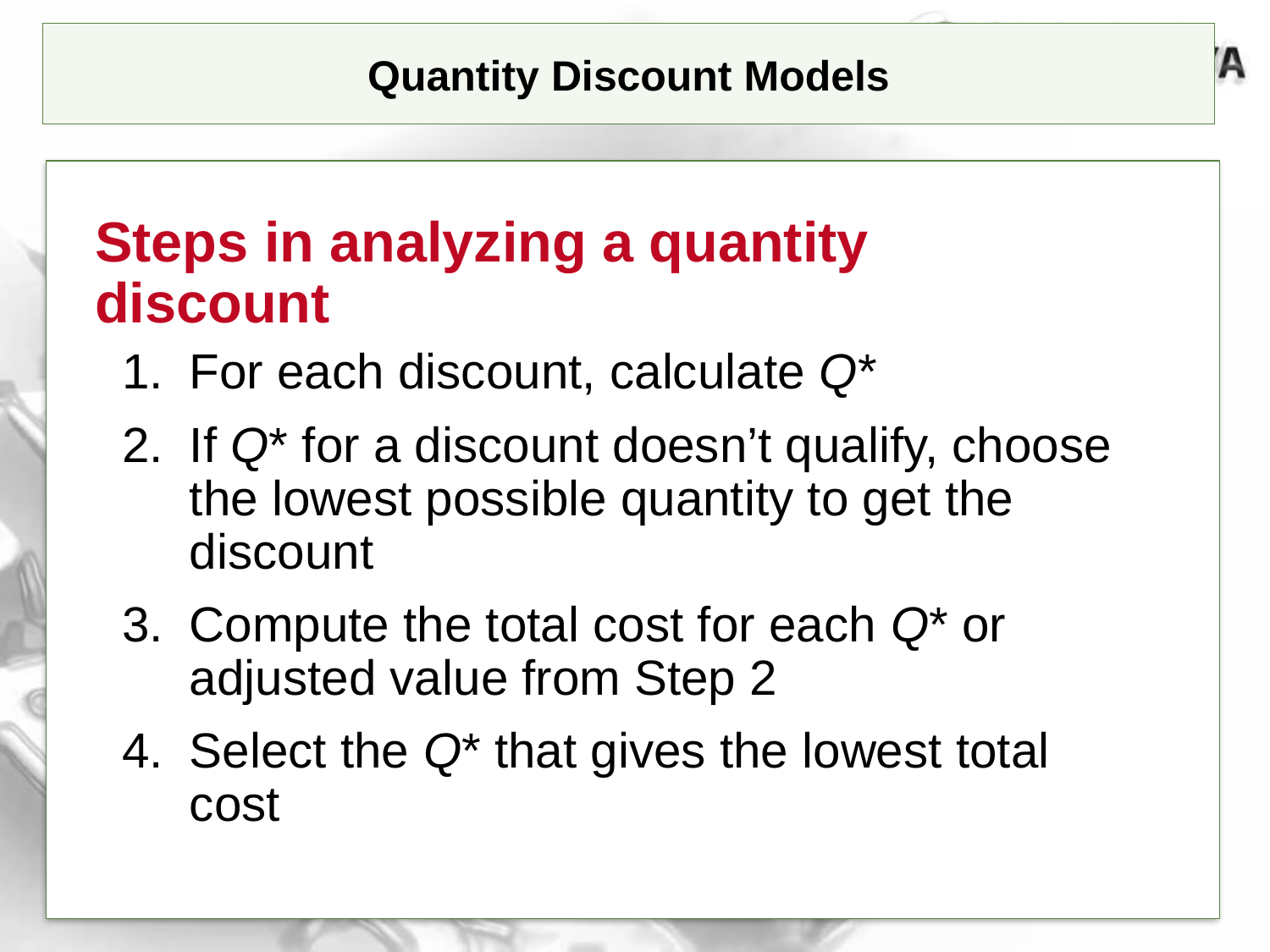

Quantity Discount Models

Steps in analyzing a quantity discount
For each discount, calculate Q*
If Q* for a discount doesn’t qualify, choose the lowest possible quantity to get the discount
Compute the total cost for each Q* or adjusted value from Step 2
Select the Q* that gives the lowest total cost